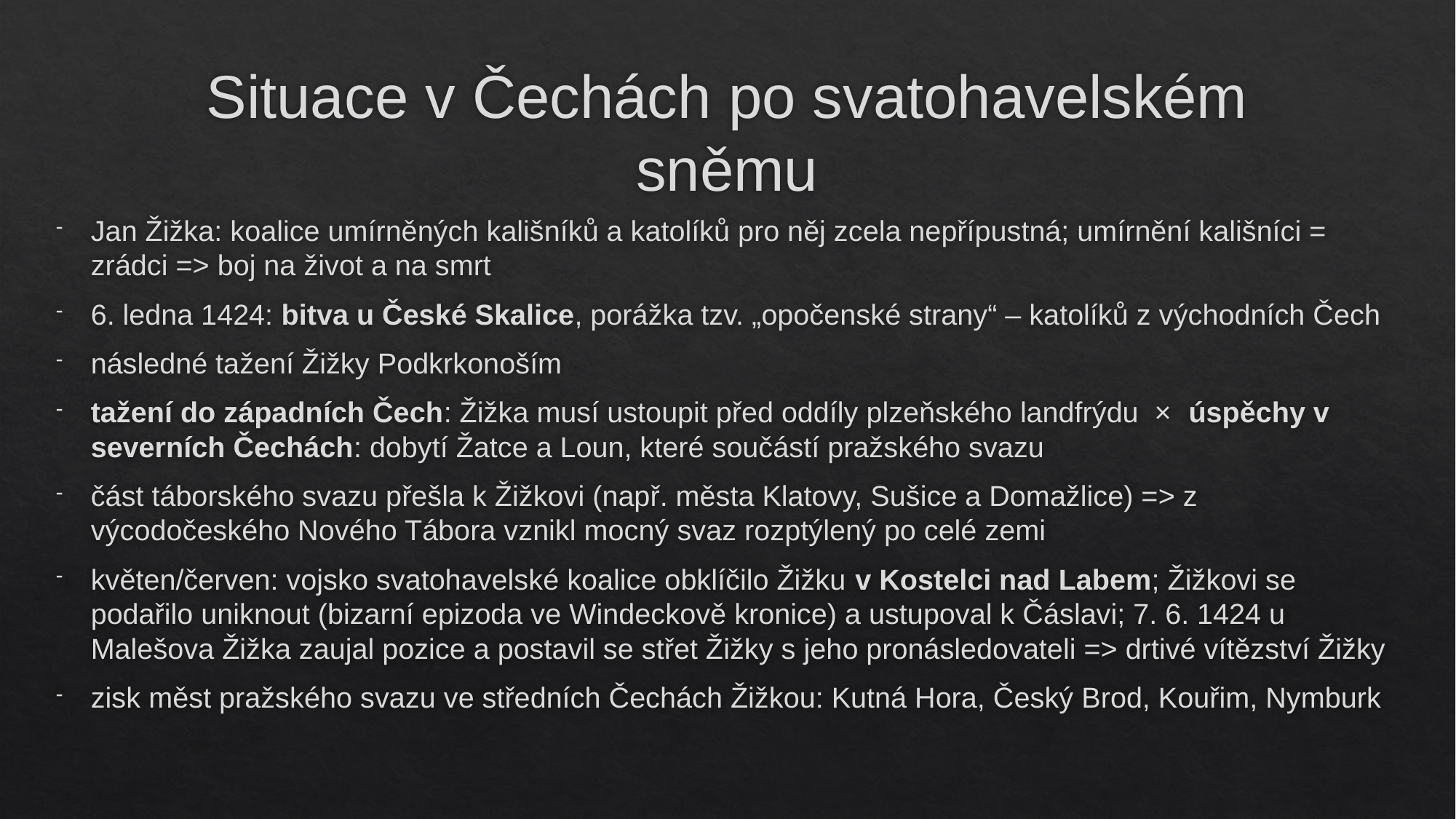

# Situace v Čechách po svatohavelském sněmu
Jan Žižka: koalice umírněných kališníků a katolíků pro něj zcela nepřípustná; umírnění kališníci = zrádci => boj na život a na smrt
6. ledna 1424: bitva u České Skalice, porážka tzv. „opočenské strany“ – katolíků z východních Čech
následné tažení Žižky Podkrkonoším
tažení do západních Čech: Žižka musí ustoupit před oddíly plzeňského landfrýdu  ×  úspěchy v severních Čechách: dobytí Žatce a Loun, které součástí pražského svazu
část táborského svazu přešla k Žižkovi (např. města Klatovy, Sušice a Domažlice) => z výcodočeského Nového Tábora vznikl mocný svaz rozptýlený po celé zemi
květen/červen: vojsko svatohavelské koalice obklíčilo Žižku v Kostelci nad Labem; Žižkovi se podařilo uniknout (bizarní epizoda ve Windeckově kronice) a ustupoval k Čáslavi; 7. 6. 1424 u Malešova Žižka zaujal pozice a postavil se střet Žižky s jeho pronásledovateli => drtivé vítězství Žižky
zisk měst pražského svazu ve středních Čechách Žižkou: Kutná Hora, Český Brod, Kouřim, Nymburk